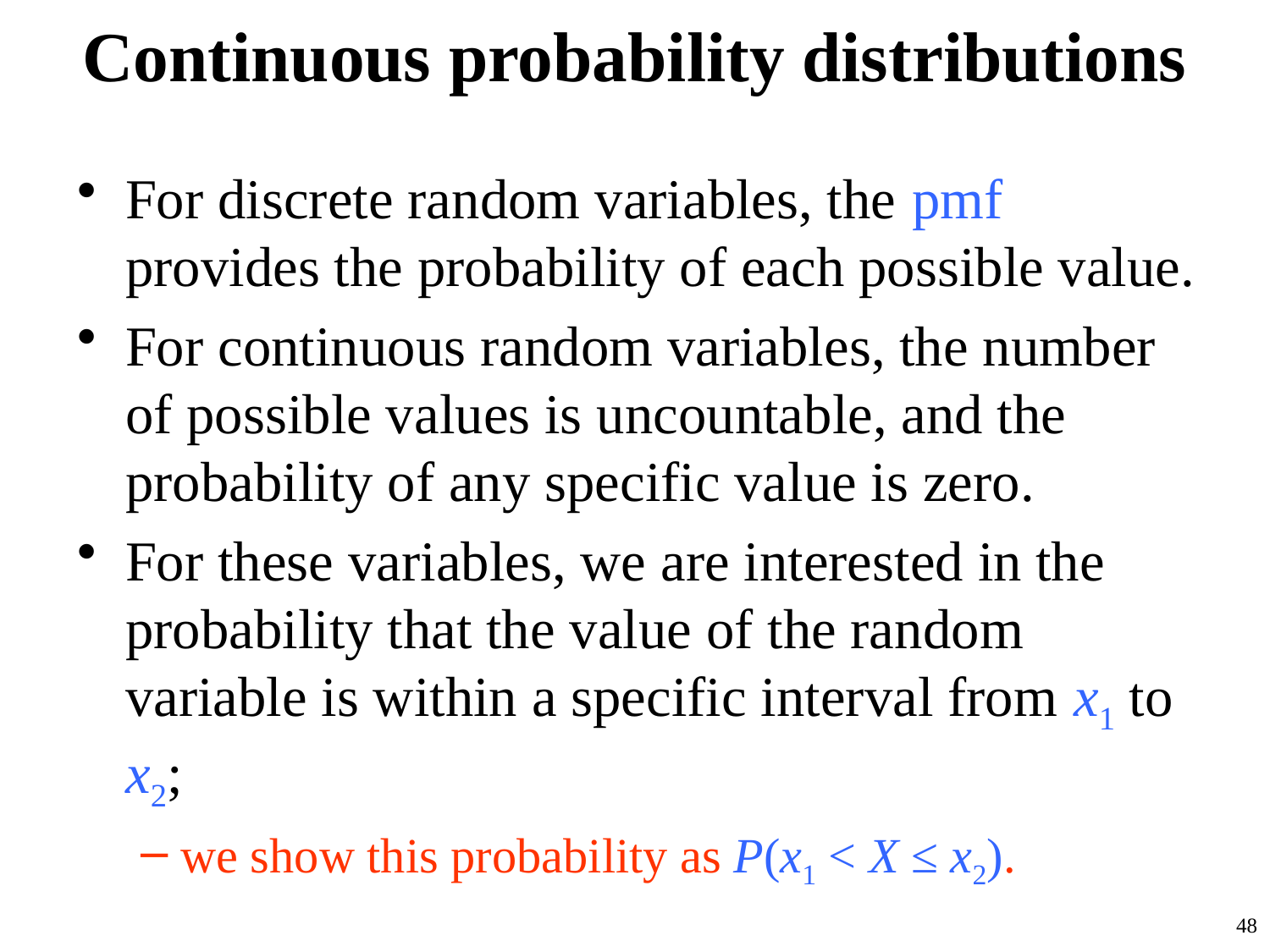

# Continuous probability distributions
For discrete random variables, the pmf provides the probability of each possible value.
For continuous random variables, the number of possible values is uncountable, and the probability of any specific value is zero.
For these variables, we are interested in the probability that the value of the random variable is within a specific interval from x1 to x2;
we show this probability as P(x1 < X ≤ x2).
48